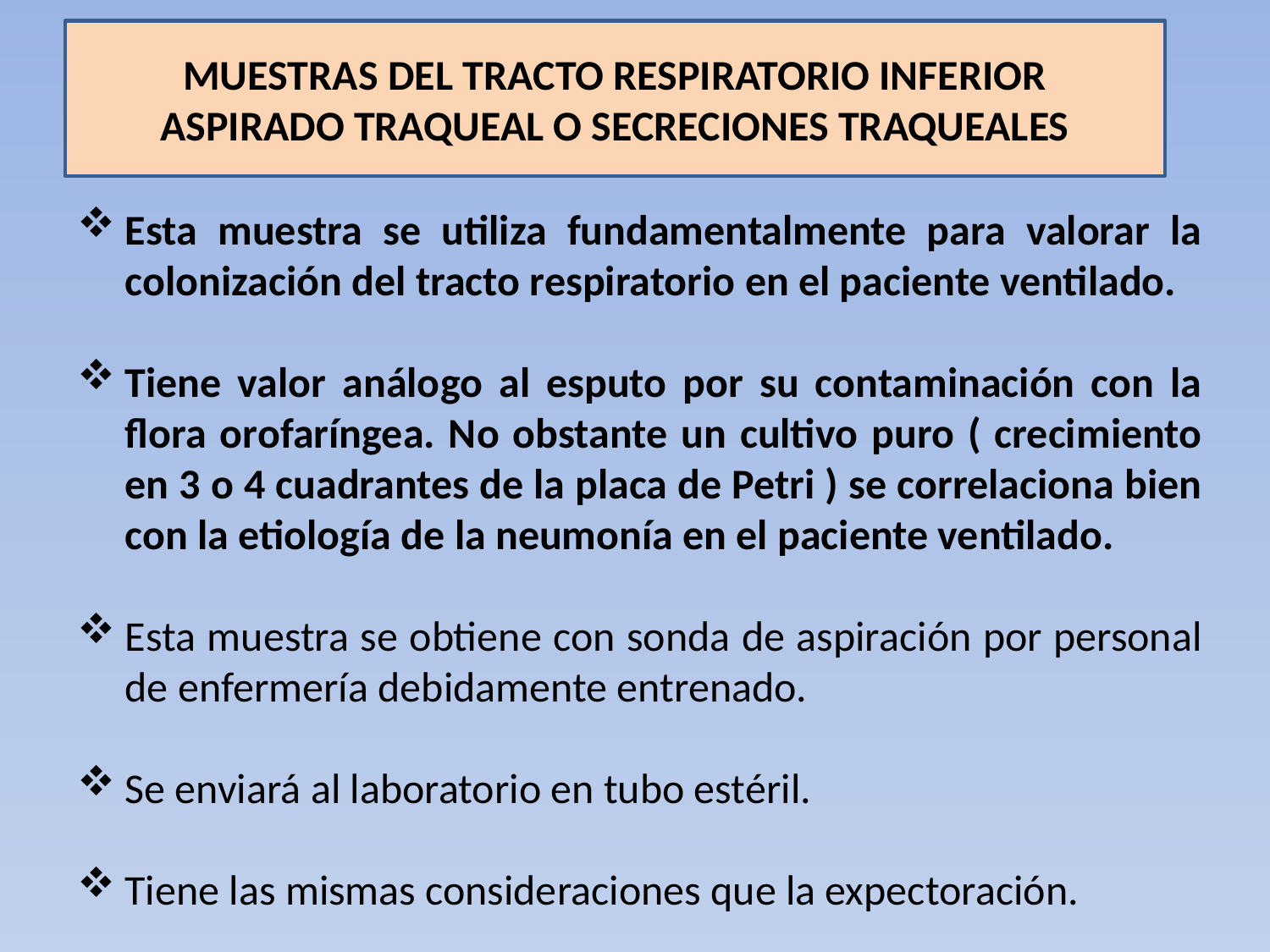

MUESTRAS DEL TRACTO RESPIRATORIO INFERIOR
ASPIRADO TRAQUEAL O SECRECIONES TRAQUEALES
Esta muestra se utiliza fundamentalmente para valorar la colonización del tracto respiratorio en el paciente ventilado.

Tiene valor análogo al esputo por su contaminación con la flora orofaríngea. No obstante un cultivo puro ( crecimiento en 3 o 4 cuadrantes de la placa de Petri ) se correlaciona bien con la etiología de la neumonía en el paciente ventilado.

Esta muestra se obtiene con sonda de aspiración por personal de enfermería debidamente entrenado.

Se enviará al laboratorio en tubo estéril.

Tiene las mismas consideraciones que la expectoración.